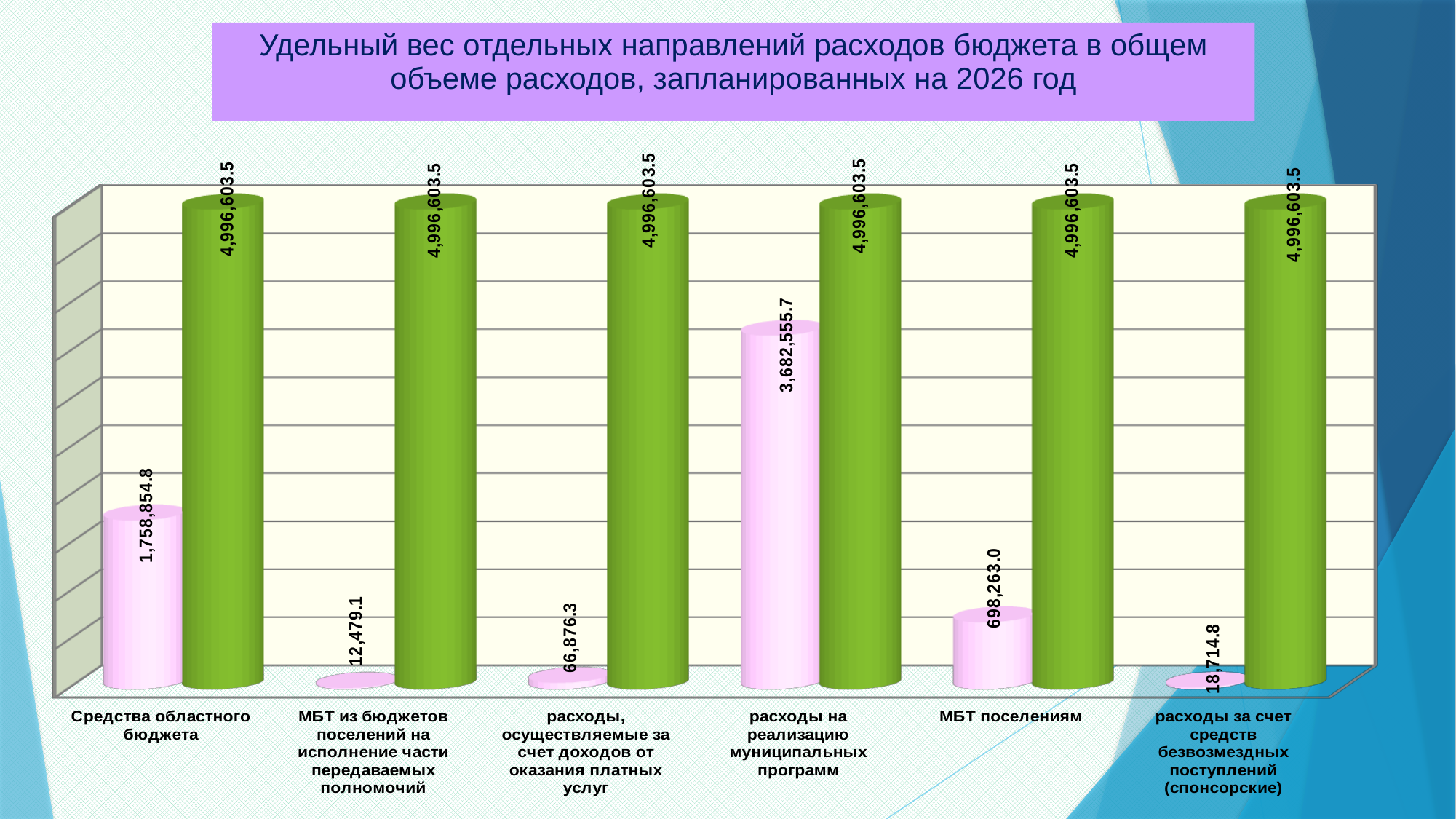

# Удельный вес отдельных направлений расходов бюджета в общем объеме расходов, запланированных на 2026 год

[unsupported chart]